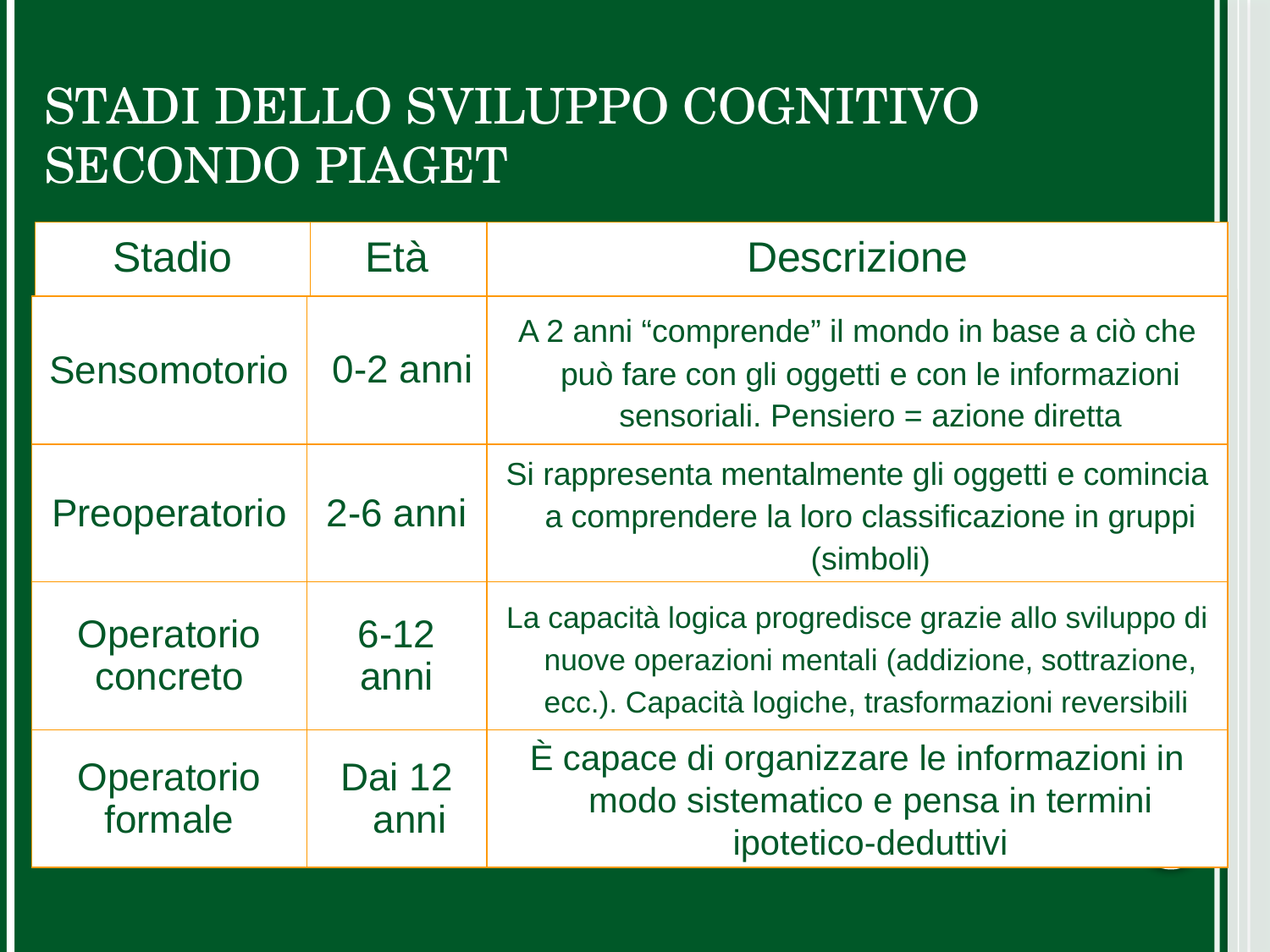

# Stadi dello sviluppo cognitivo secondo Piaget
Stadio
Età
Descrizione
Sensomotorio
 0-2 anni
A 2 anni “comprende” il mondo in base a ciò che può fare con gli oggetti e con le informazioni sensoriali. Pensiero = azione diretta
Preoperatorio
2-6 anni
Si rappresenta mentalmente gli oggetti e comincia a comprendere la loro classificazione in gruppi (simboli)
Operatorio
concreto
6-12
anni
La capacità logica progredisce grazie allo sviluppo di nuove operazioni mentali (addizione, sottrazione, ecc.). Capacità logiche, trasformazioni reversibili
Operatorio
formale
Dai 12 anni
È capace di organizzare le informazioni in modo sistematico e pensa in termini ipotetico-deduttivi